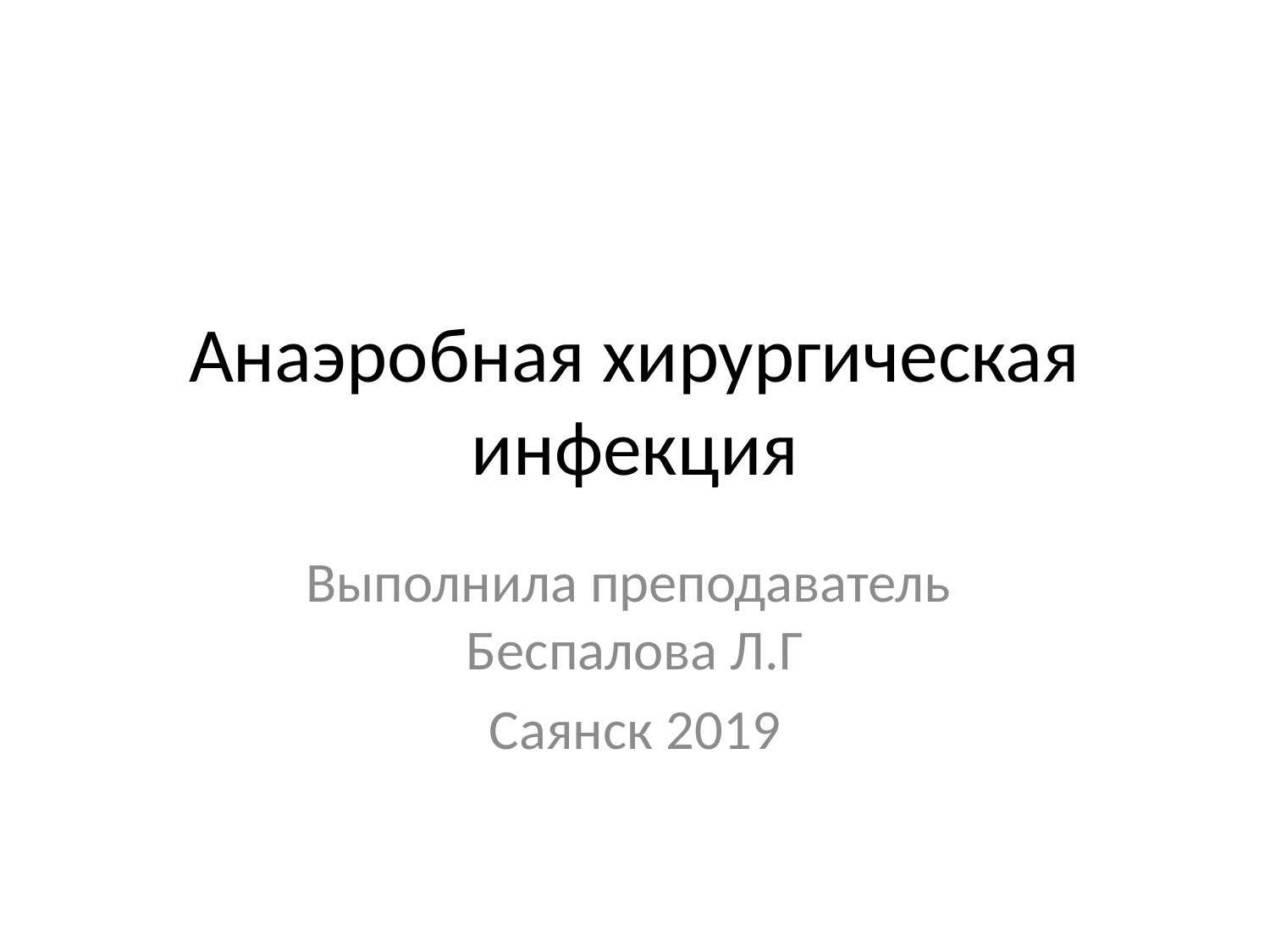

# Анаэробная хирургическая инфекция
Выполнила преподаватель  Беспалова Л.Г
Саянск 2019